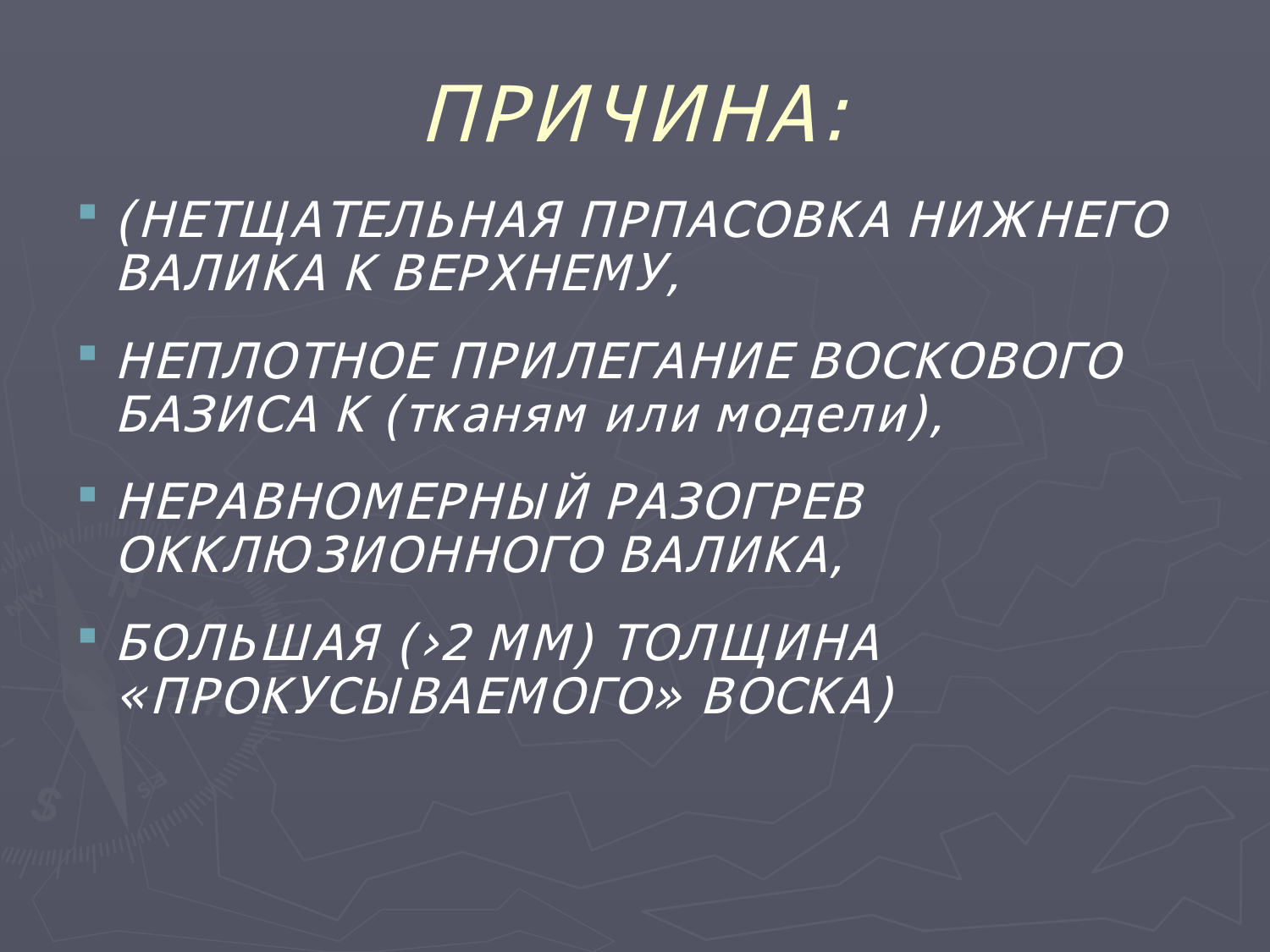

# ПРИЧИНА:
(НЕТЩАТЕЛЬНАЯ ПРПАСОВКА НИЖНЕГО ВАЛИКА К ВЕРХНЕМУ,
НЕПЛОТНОЕ ПРИЛЕГАНИЕ ВОСКОВОГО БАЗИСА К (тканям или модели),
НЕРАВНОМЕРНЫЙ РАЗОГРЕВ ОККЛЮЗИОННОГО ВАЛИКА,
БОЛЬШАЯ (›2 ММ) ТОЛЩИНА «ПРОКУСЫВАЕМОГО» ВОСКА)